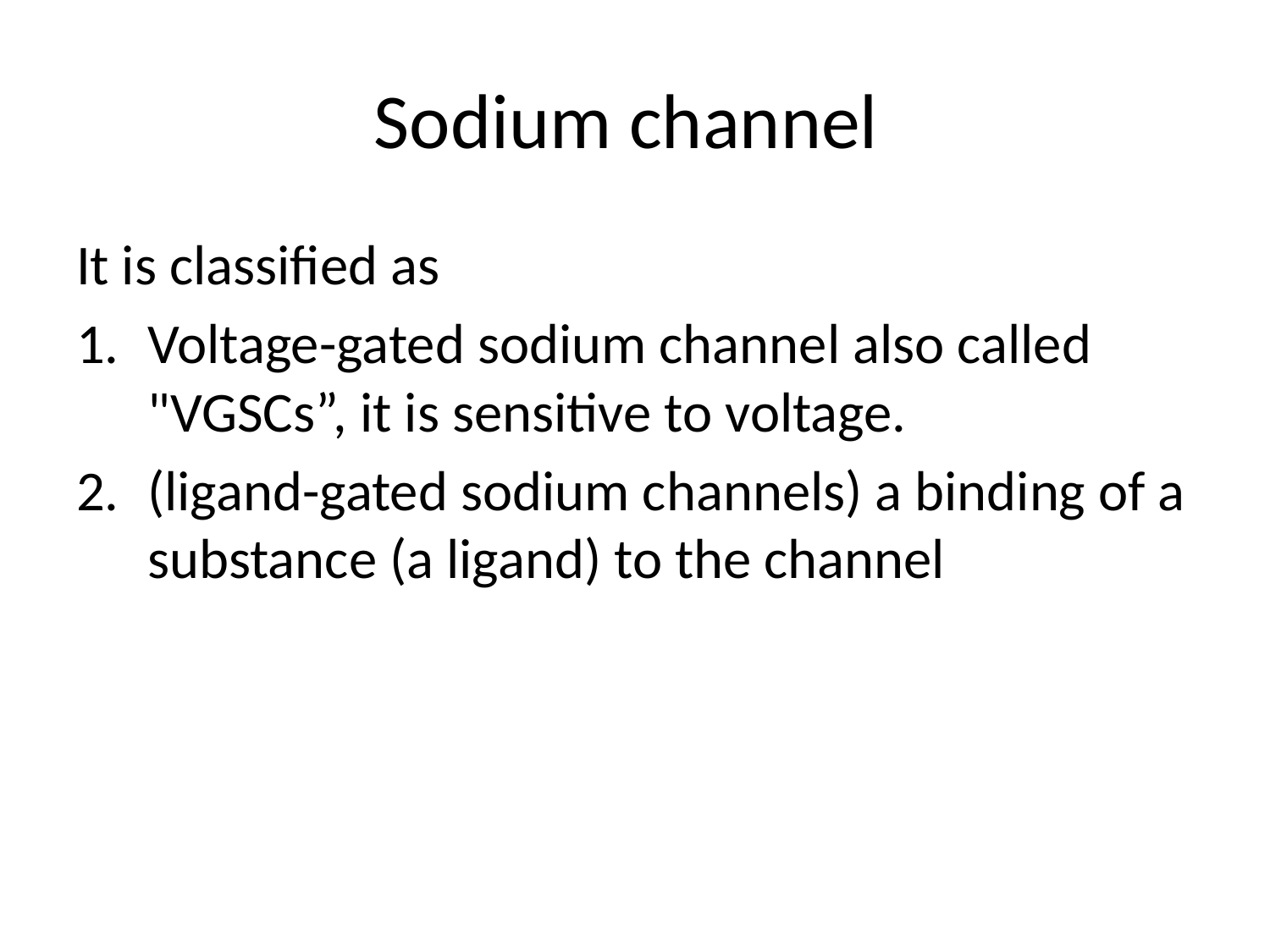

# Sodium channel
It is classified as
Voltage-gated sodium channel also called "VGSCs”, it is sensitive to voltage.
(ligand-gated sodium channels) a binding of a substance (a ligand) to the channel